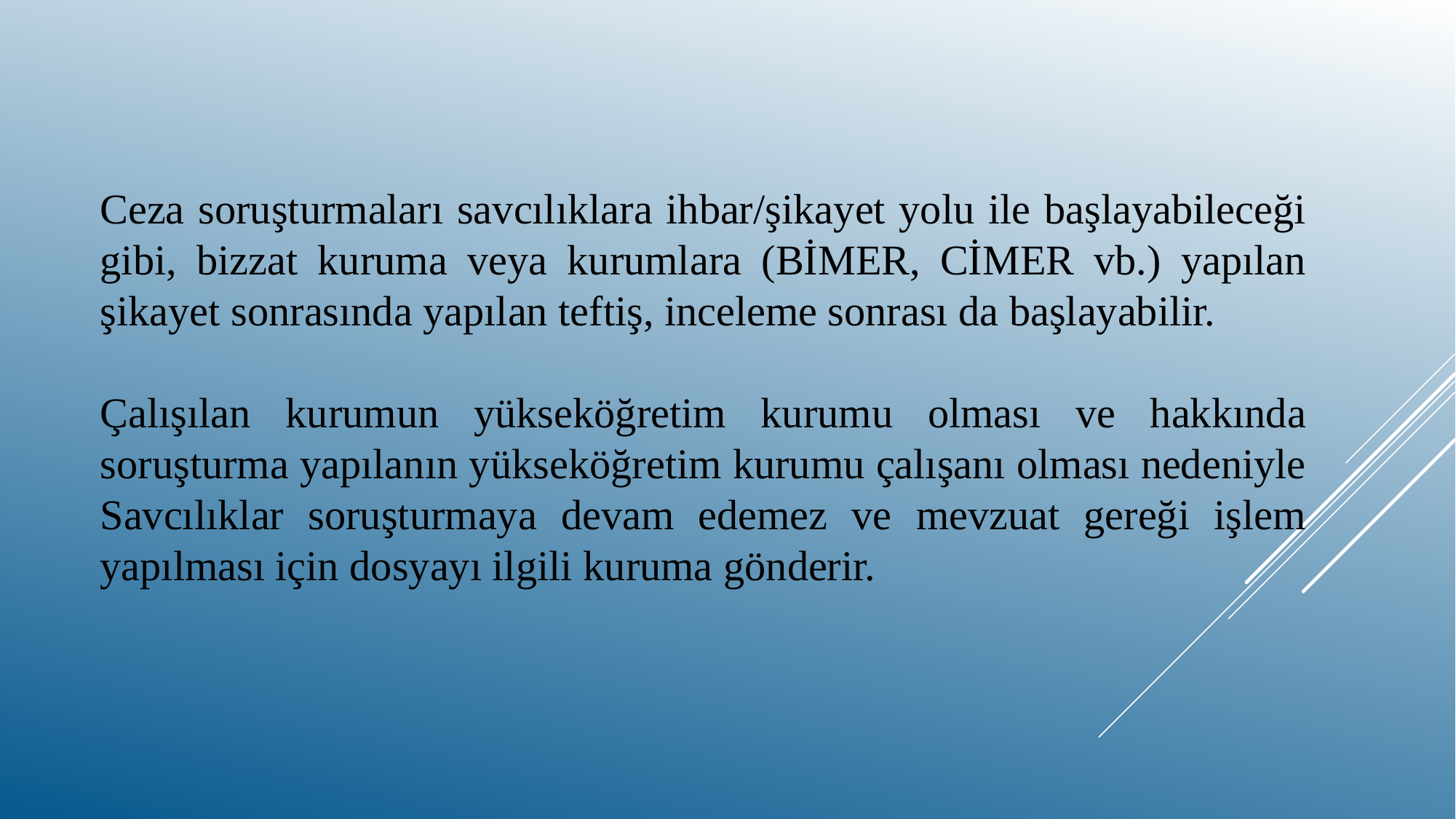

Ceza soruşturmaları savcılıklara ihbar/şikayet yolu ile başlayabileceği gibi, bizzat kuruma veya kurumlara (BİMER, CİMER vb.) yapılan şikayet sonrasında yapılan teftiş, inceleme sonrası da başlayabilir.

Çalışılan kurumun yükseköğretim kurumu olması ve hakkında soruşturma yapılanın yükseköğretim kurumu çalışanı olması nedeniyle Savcılıklar soruşturmaya devam edemez ve mevzuat gereği işlem yapılması için dosyayı ilgili kuruma gönderir.